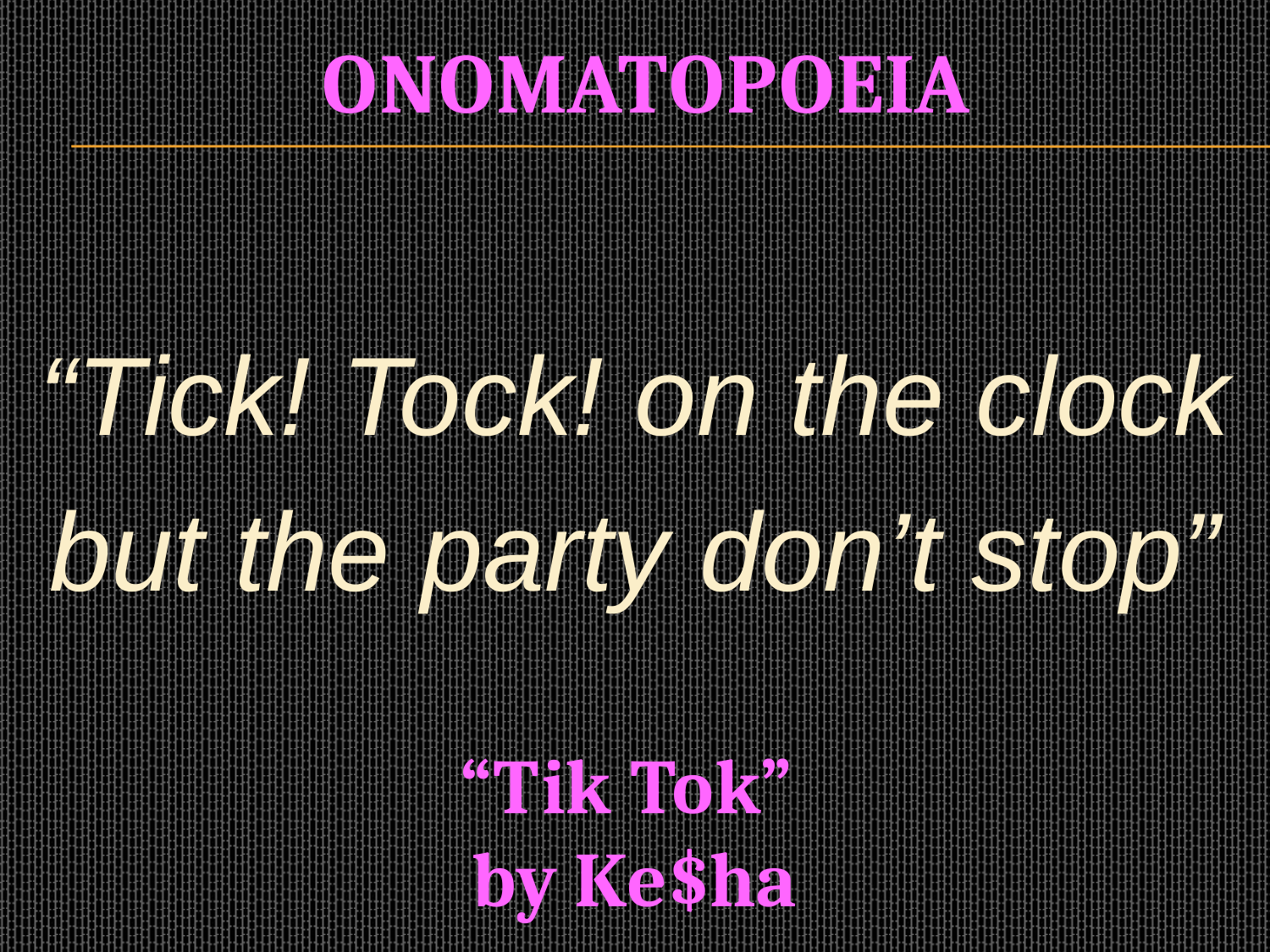

# onomatopoeia
“Tick! Tock! on the clock
but the party don’t stop”

“Tik Tok”
by Ke$ha